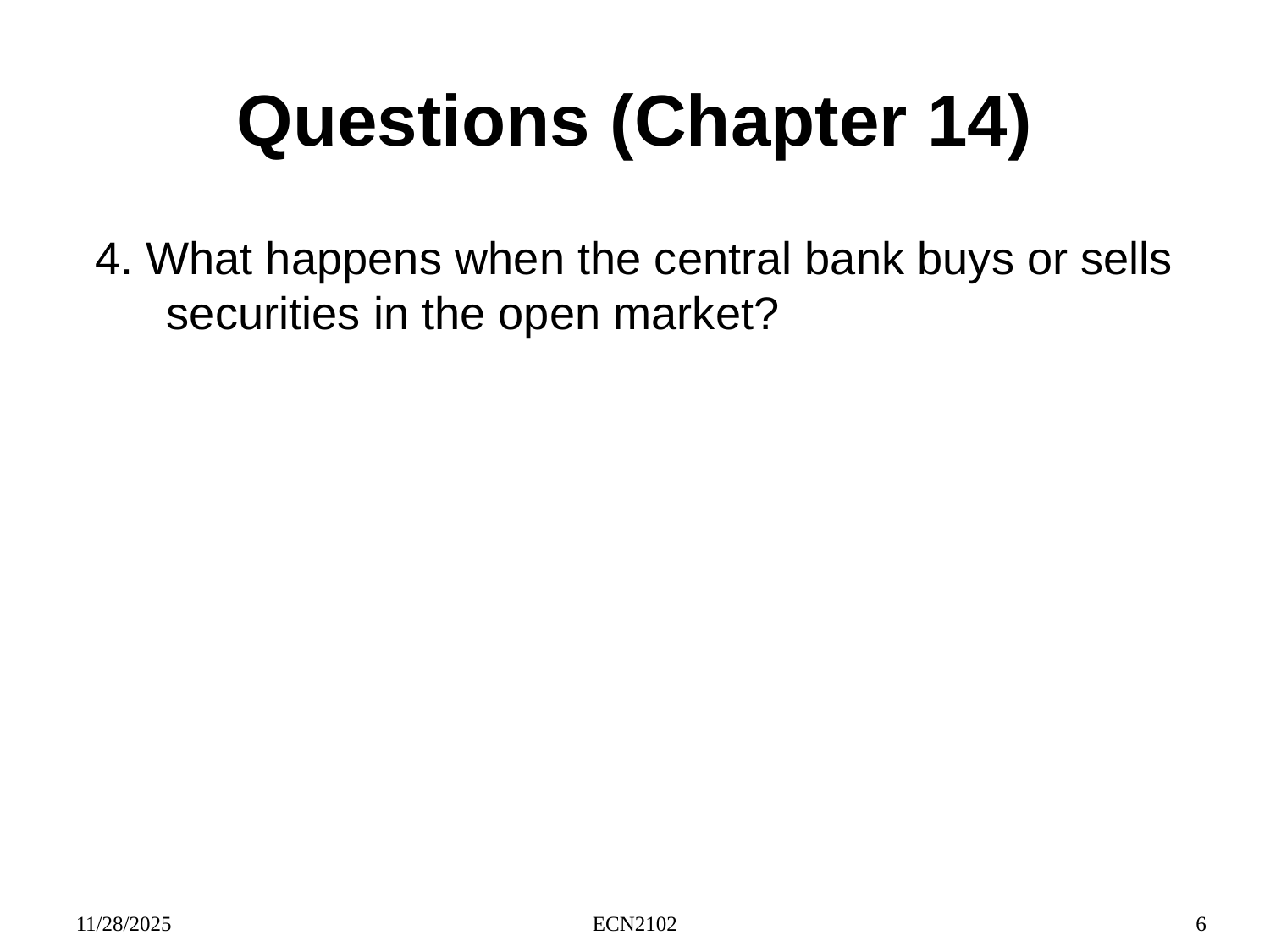

# Questions (Chapter 14)
4. What happens when the central bank buys or sells securities in the open market?
11/28/2025
ECN2102
6